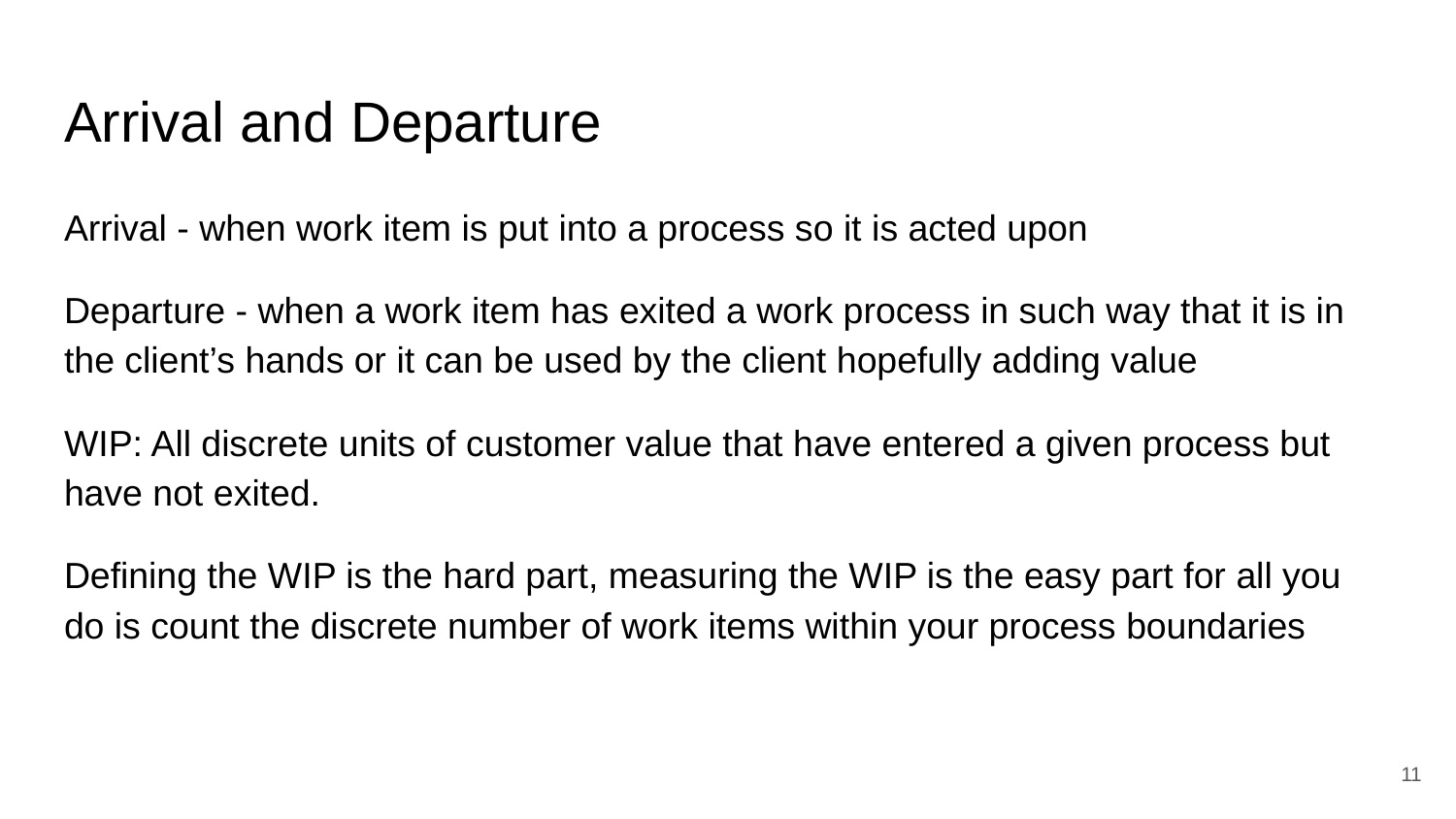

# Arrival and Departure
Arrival - when work item is put into a process so it is acted upon
Departure - when a work item has exited a work process in such way that it is in the client’s hands or it can be used by the client hopefully adding value
WIP: All discrete units of customer value that have entered a given process but have not exited.
Defining the WIP is the hard part, measuring the WIP is the easy part for all you do is count the discrete number of work items within your process boundaries
11